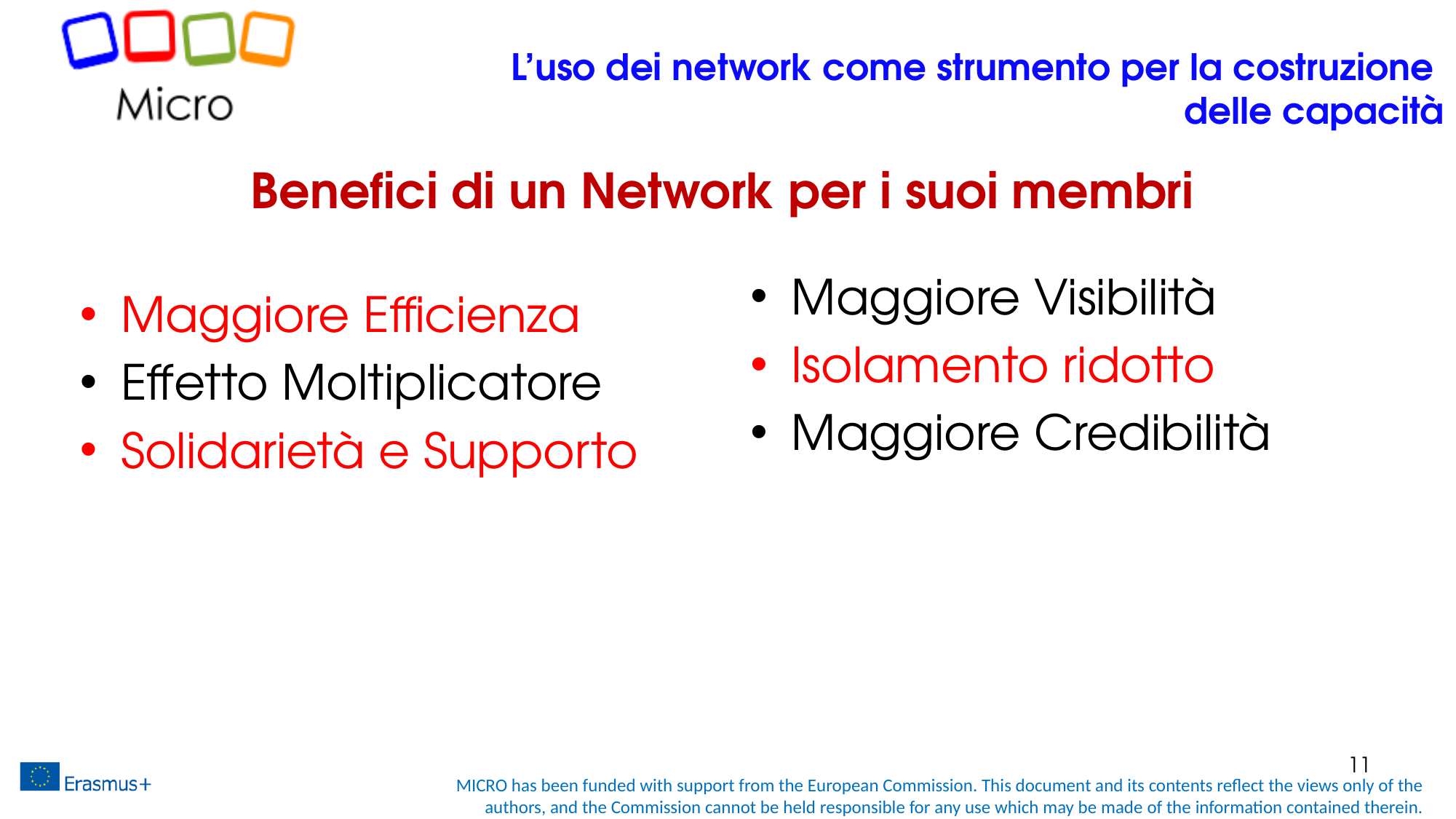

# L’uso dei network come strumento per la costruzione delle capacità
Benefici di un Network per i suoi membri
Maggiore Visibilità
Isolamento ridotto
Maggiore Credibilità
Maggiore Efficienza
Effetto Moltiplicatore
Solidarietà e Supporto

11